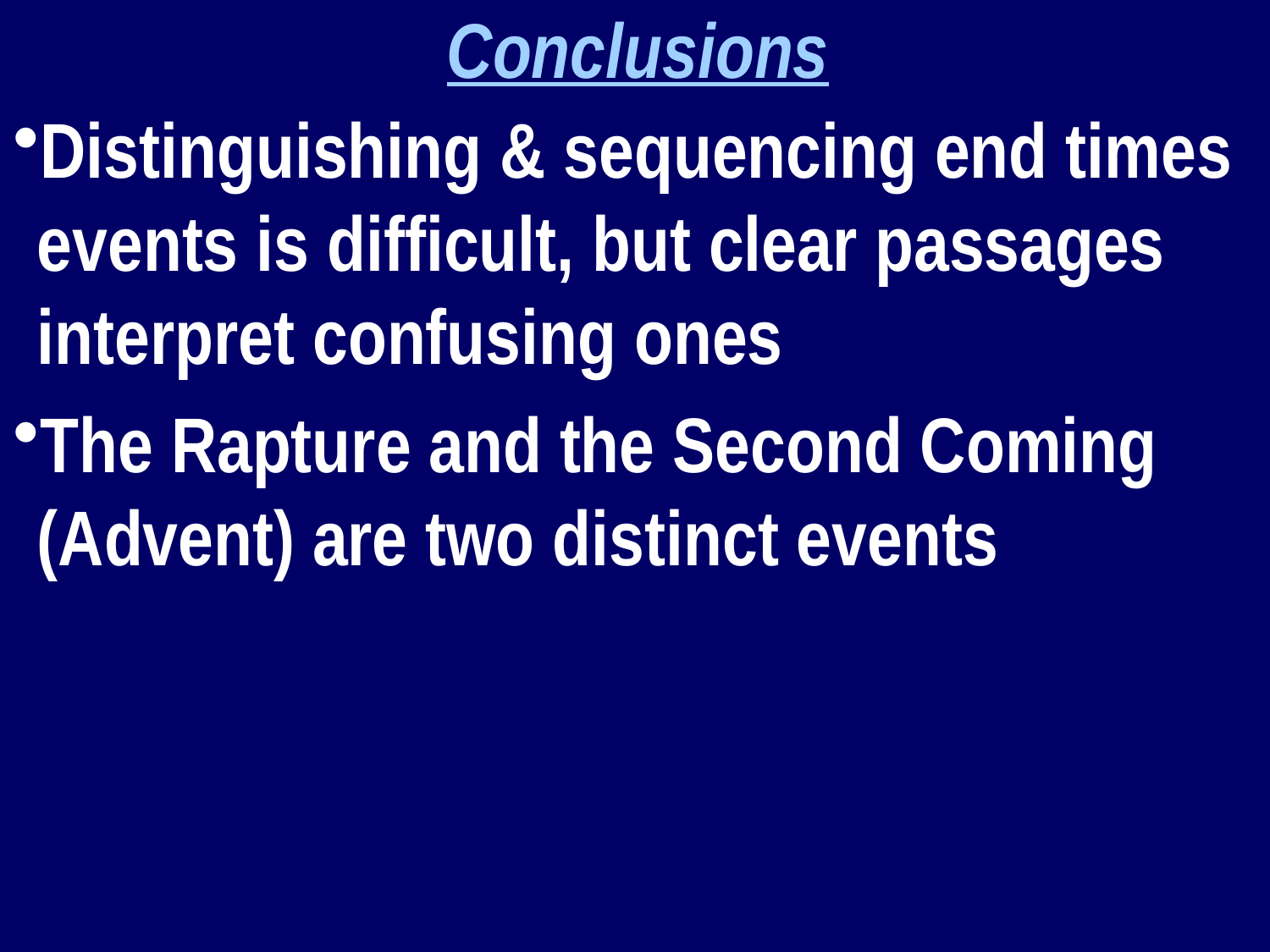

Conclusions
Distinguishing & sequencing end times events is difficult, but clear passages interpret confusing ones
The Rapture and the Second Coming (Advent) are two distinct events